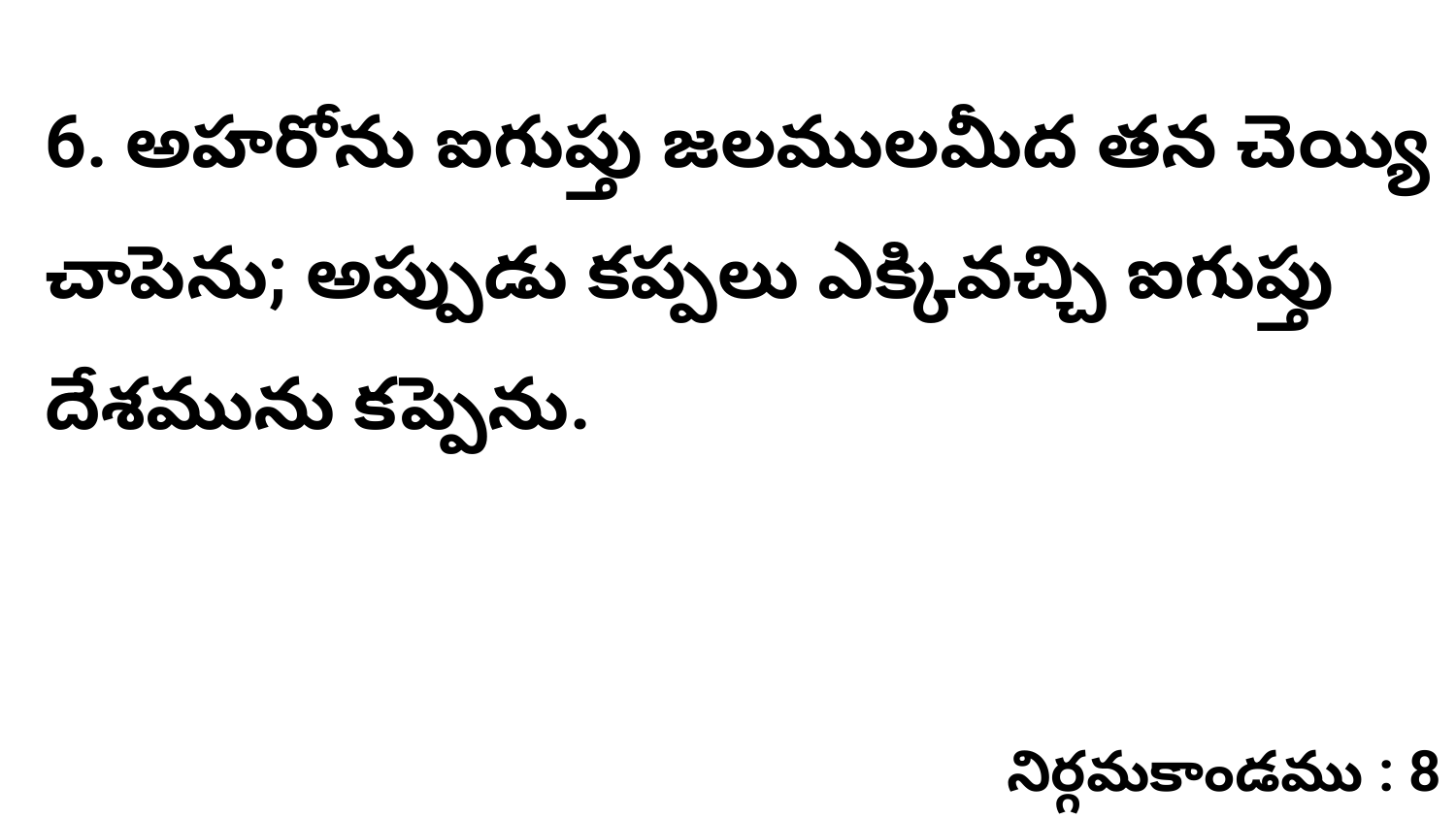

6. అహరోను ఐగుప్తు జలములమీద తన చెయ్యి చాపెను; అప్పుడు కప్పలు ఎక్కివచ్చి ఐగుప్తు దేశమును కప్పెను.
నిర్గమకాండము : 8